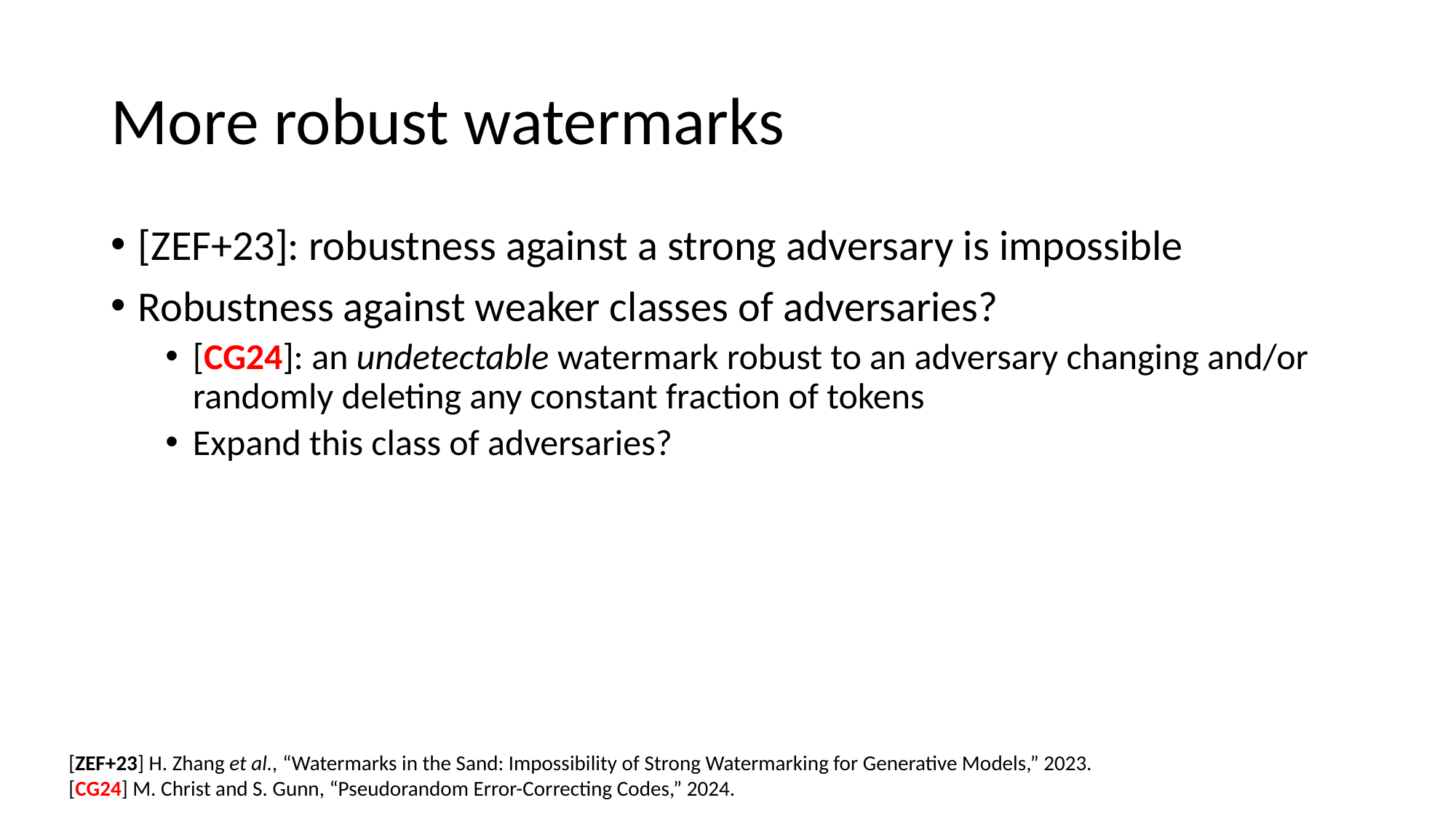

# More robust watermarks
[ZEF+23]: robustness against a strong adversary is impossible
Robustness against weaker classes of adversaries?
[CG24]: an undetectable watermark robust to an adversary changing and/or randomly deleting any constant fraction of tokens
Expand this class of adversaries?

[ZEF+23] H. Zhang et al., “Watermarks in the Sand: Impossibility of Strong Watermarking for Generative Models,” 2023.
[CG24] M. Christ and S. Gunn, “Pseudorandom Error-Correcting Codes,” 2024.